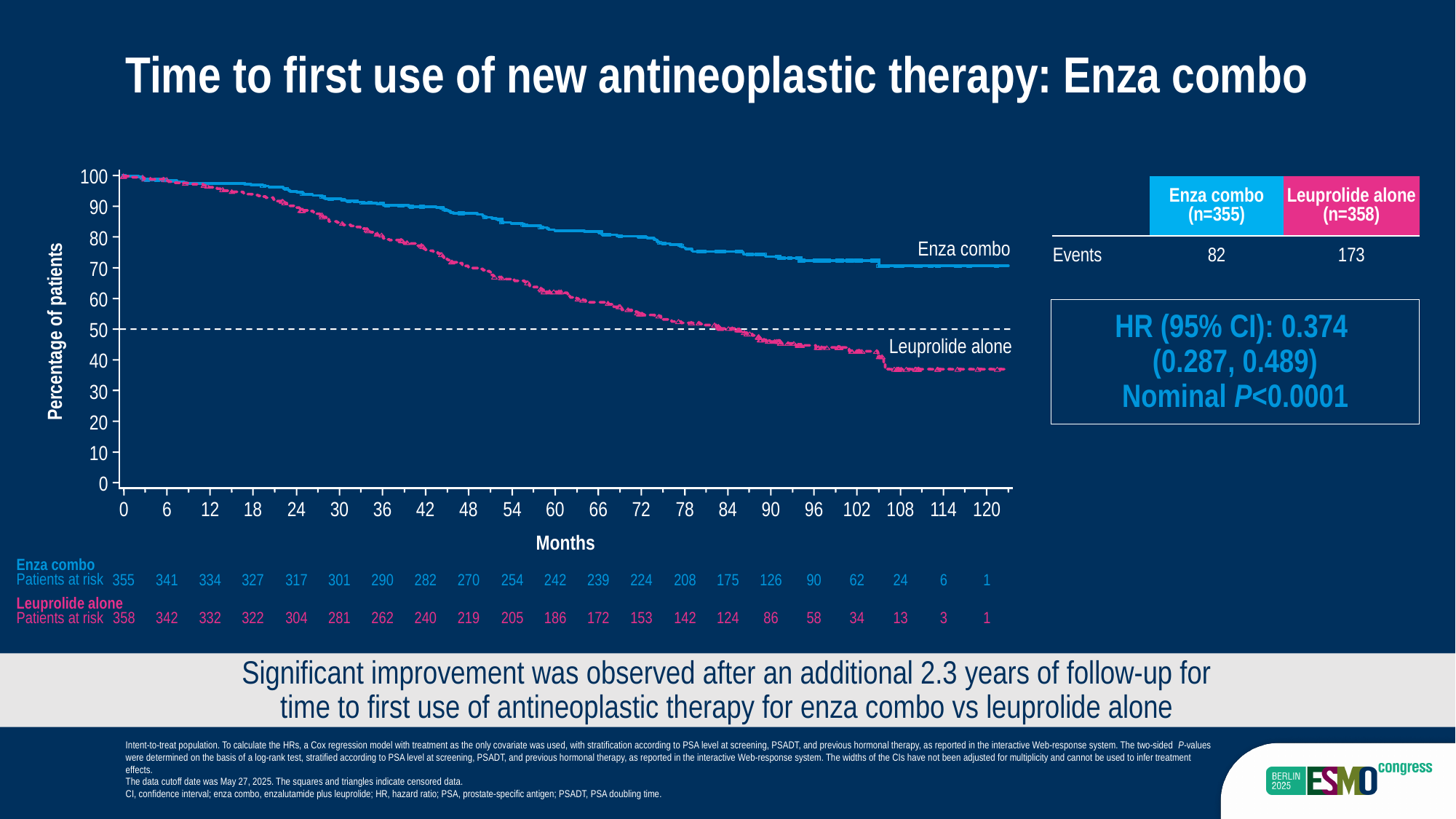

Time to first use of new antineoplastic therapy: Enza combo

100

90
80
70
60
50
Percentage of patients

40
30
20
10
0

0
6
12
18
24
30
36
42
48
54
60
66
72
78
84
90
96
102
108
114
120
Months

Enza combo

Leuprolide alone

|  | Enza combo (n=355) | Leuprolide alone (n=358) |
| --- | --- | --- |
| Events | 82 | 173 |
HR (95% CI): 0.374
(0.287, 0.489)
Nominal P<0.0001
Enza combo
Patients at risk
341
334
327
317
301
290
282
270
254
242
239
224
208
175
126
90
62
24
6
1
355
Leuprolide alone

Patients at risk
342
332
322
304
281
262
240
219
205
186
172
153
142
124
86
58
34
13
3
1
358
Significant improvement was observed after an additional 2.3 years of follow-up for
time to first use of antineoplastic therapy for enza combo vs leuprolide alone
Intent-to-treat population. To calculate the HRs, a Cox regression model with treatment as the only covariate was used, with stratification according to PSA level at screening, PSADT, and previous hormonal therapy, as reported in the interactive Web-response system. The two-sided P-values were determined on the basis of a log-rank test, stratified according to PSA level at screening, PSADT, and previous hormonal therapy, as reported in the interactive Web-response system. The widths of the CIs have not been adjusted for multiplicity and cannot be used to infer treatment effects.
The data cutoff date was May 27, 2025. The squares and triangles indicate censored data.
CI, confidence interval; enza combo, enzalutamide plus leuprolide; HR, hazard ratio; PSA, prostate-specific antigen; PSADT, PSA doubling time.